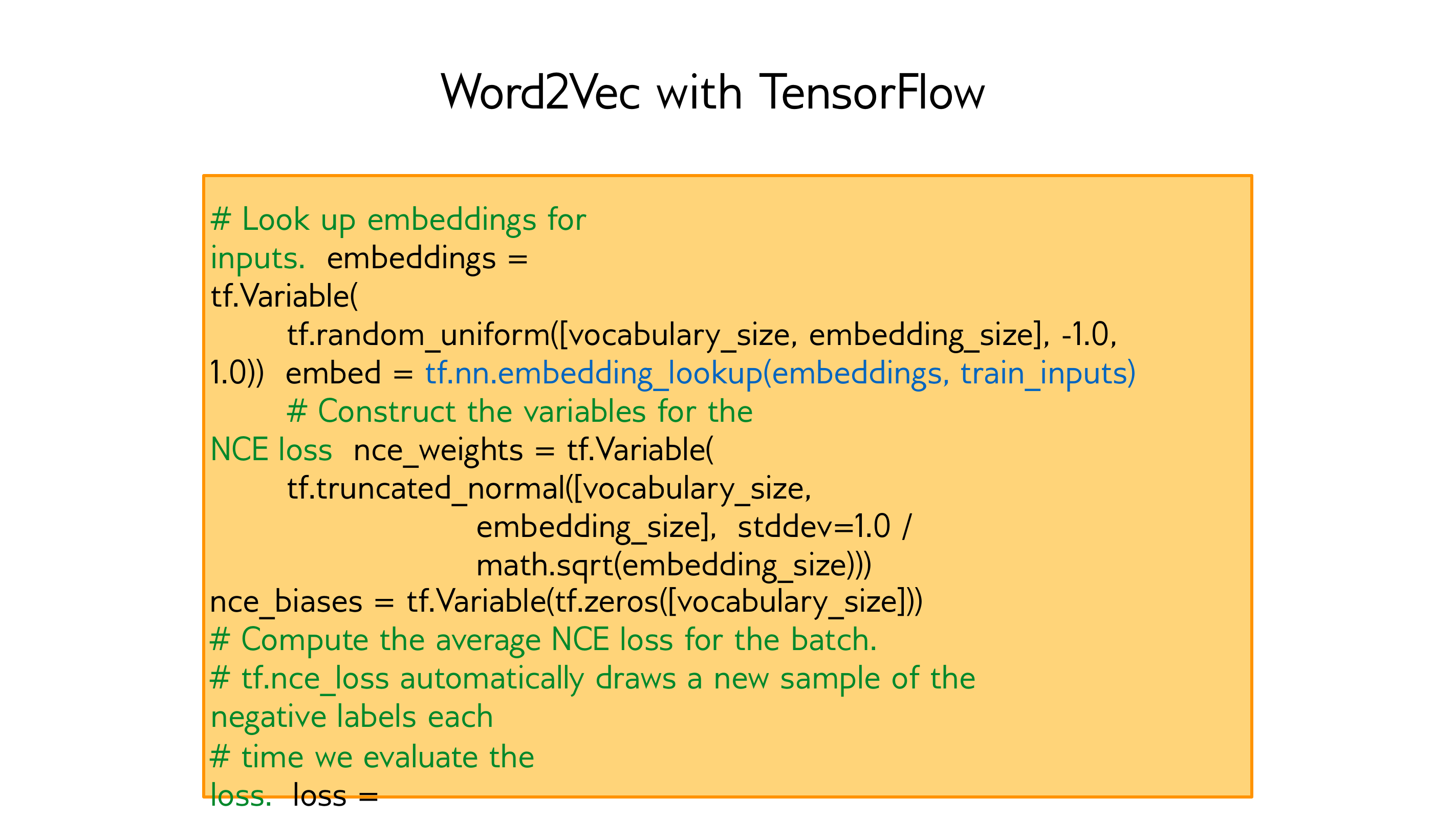

# Word2Vec with TensorFlow

# Look up embeddings for inputs.  embeddings = tf.Variable(
tf.random_uniform([vocabulary_size, embedding_size], -1.0, 1.0))  embed = tf.nn.embedding_lookup(embeddings, train_inputs)
# Construct the variables for the NCE loss  nce_weights = tf.Variable(
tf.truncated_normal([vocabulary_size, embedding_size],  stddev=1.0 / math.sqrt(embedding_size)))
nce_biases = tf.Variable(tf.zeros([vocabulary_size]))
# Compute the average NCE loss for the batch.
# tf.nce_loss automatically draws a new sample of the negative labels each
# time we evaluate the loss.  loss = tf.reduce_mean(
tf.nn.nce_loss(nce_weights, nce_biases, embed, train_labels,  num_sampled, vocabulary_size))